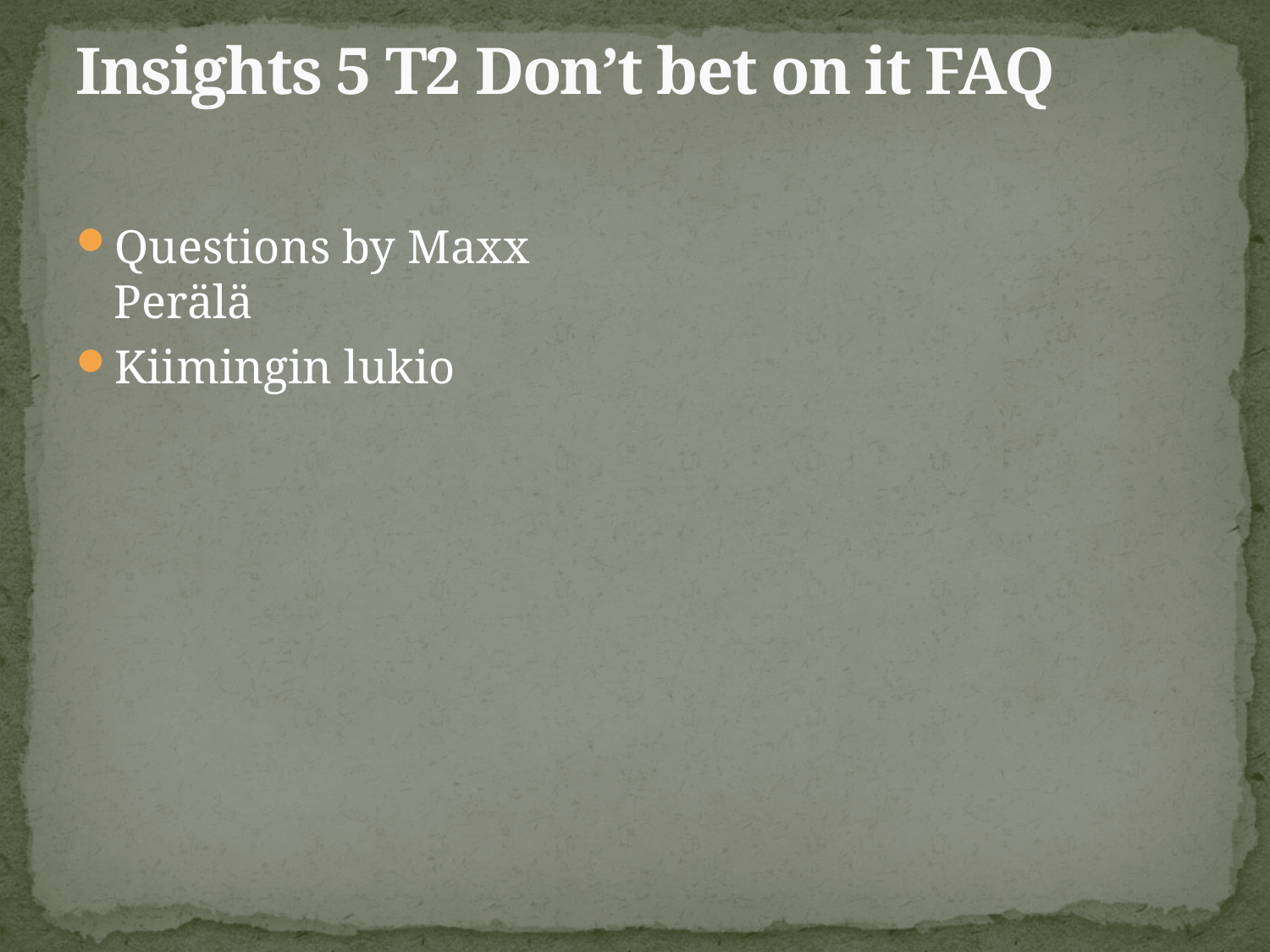

# Insights 5 T2 Don’t bet on it FAQ
Questions by Maxx Perälä
Kiimingin lukio